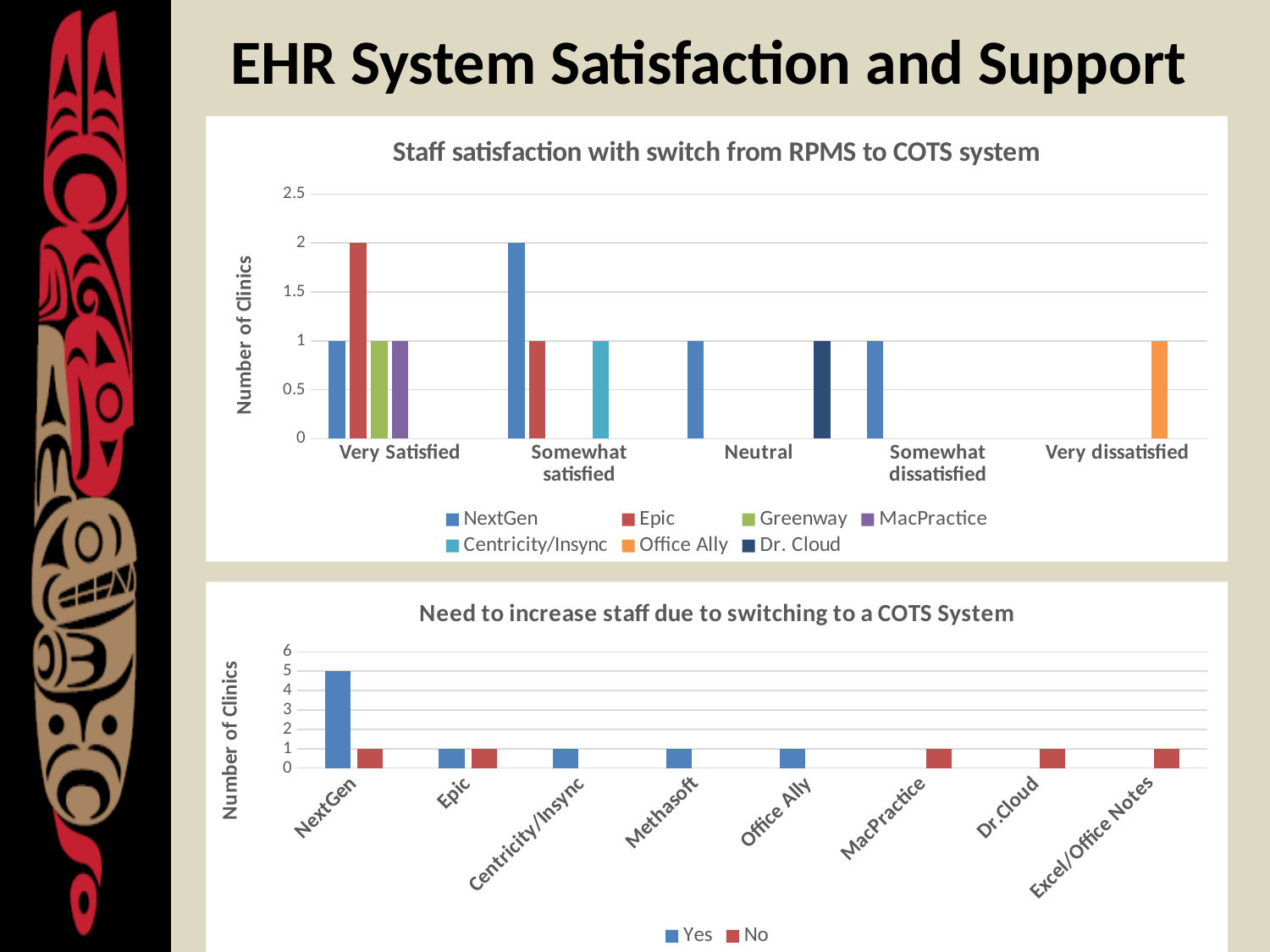

# EHR System Satisfaction and Support

### Chart: Staff satisfaction with switch from RPMS to COTS system

| Category | NextGen | Epic | Greenway | MacPractice | Centricity/Insync | Office Ally | Dr. Cloud |
|---|---|---|---|---|---|---|---|
| Very Satisfied | 1.0 | 2.0 | 1.0 | 1.0 | None | None | None |
| Somewhat satisfied | 2.0 | 1.0 | None | None | 1.0 | None | None |
| Neutral | 1.0 | None | None | None | None | None | 1.0 |
| Somewhat dissatisfied | 1.0 | None | None | None | None | None | None |
| Very dissatisfied | None | None | None | None | None | 1.0 | None |

### Chart: Need to increase staff due to switching to a COTS System

| Category | Yes | No |
|---|---|---|
| NextGen | 5.0 | 1.0 |
| Epic | 1.0 | 1.0 |
| Centricity/Insync | 1.0 | None |
| Methasoft | 1.0 | None |
| Office Ally | 1.0 | None |
| MacPractice | None | 1.0 |
| Dr.Cloud | None | 1.0 |
| Excel/Office Notes | None | 1.0 |